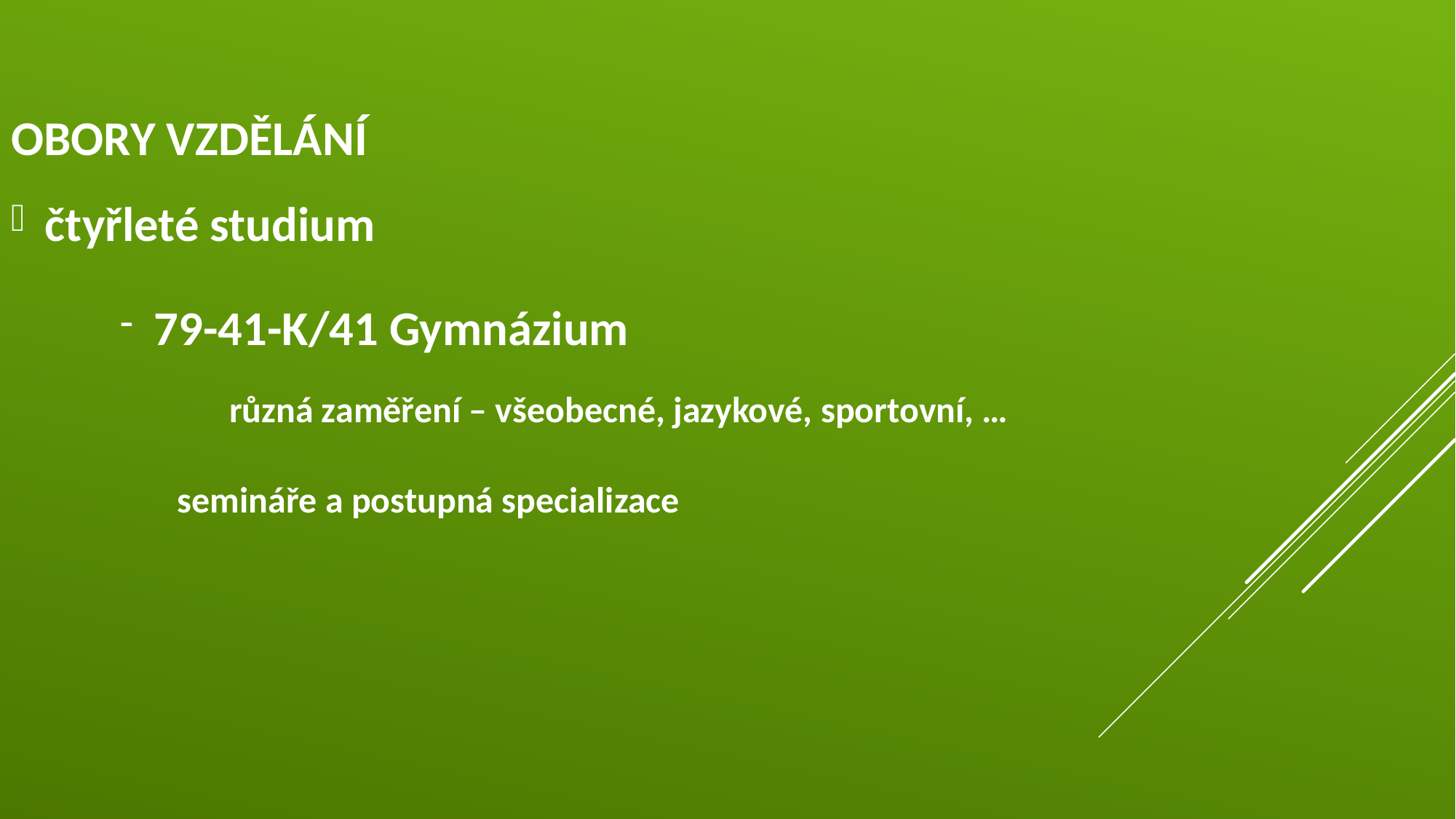

OBORY VZDĚLÁNÍ
čtyřleté studium
79-41-K/41 Gymnázium
	různá zaměření – všeobecné, jazykové, sportovní, …
       semináře a postupná specializace